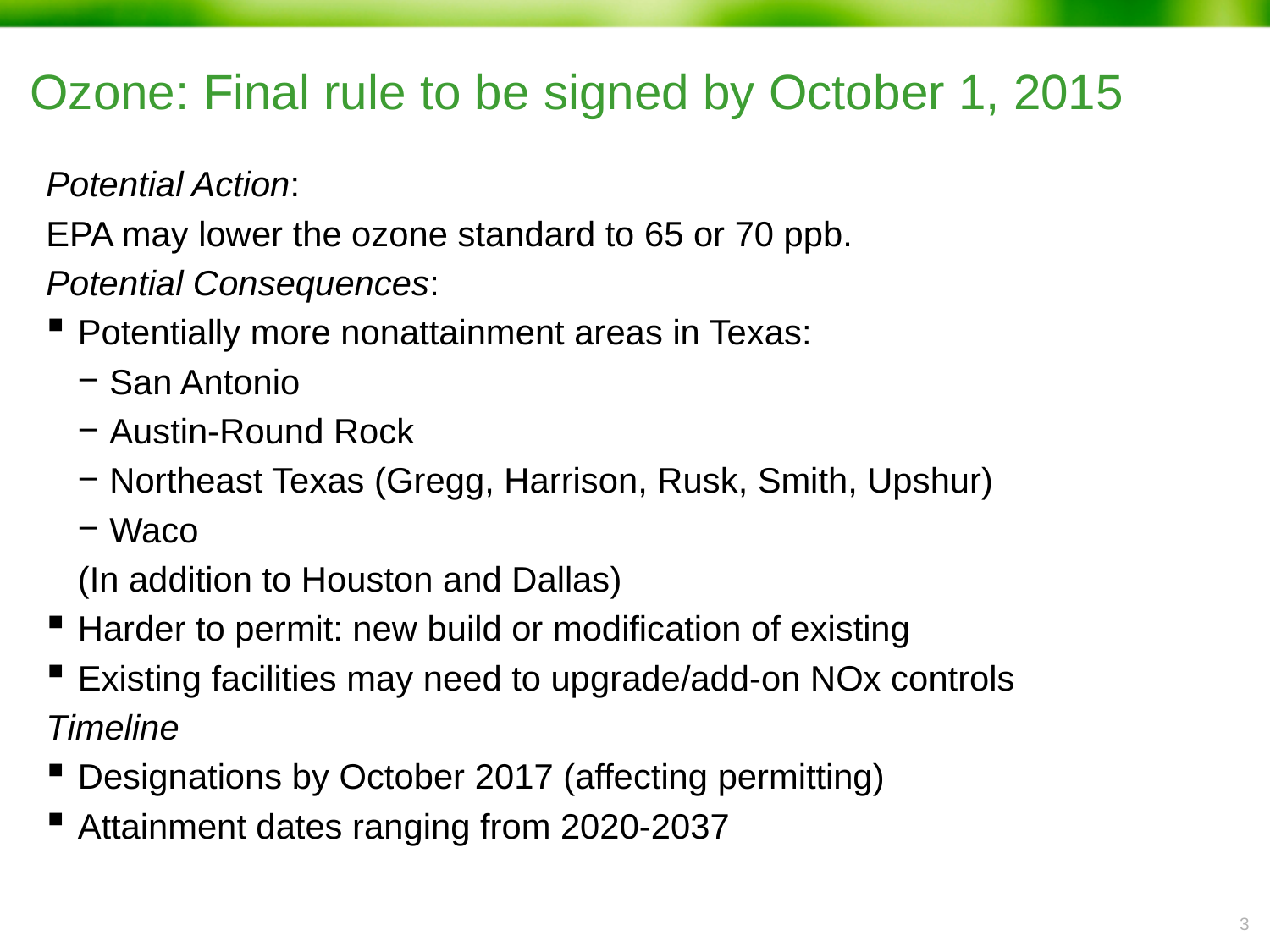

# Ozone: Final rule to be signed by October 1, 2015
Potential Action:
EPA may lower the ozone standard to 65 or 70 ppb.
Potential Consequences:
Potentially more nonattainment areas in Texas:
San Antonio
Austin-Round Rock
Northeast Texas (Gregg, Harrison, Rusk, Smith, Upshur)
Waco
(In addition to Houston and Dallas)
Harder to permit: new build or modification of existing
Existing facilities may need to upgrade/add-on NOx controls
Timeline
Designations by October 2017 (affecting permitting)
Attainment dates ranging from 2020-2037
3